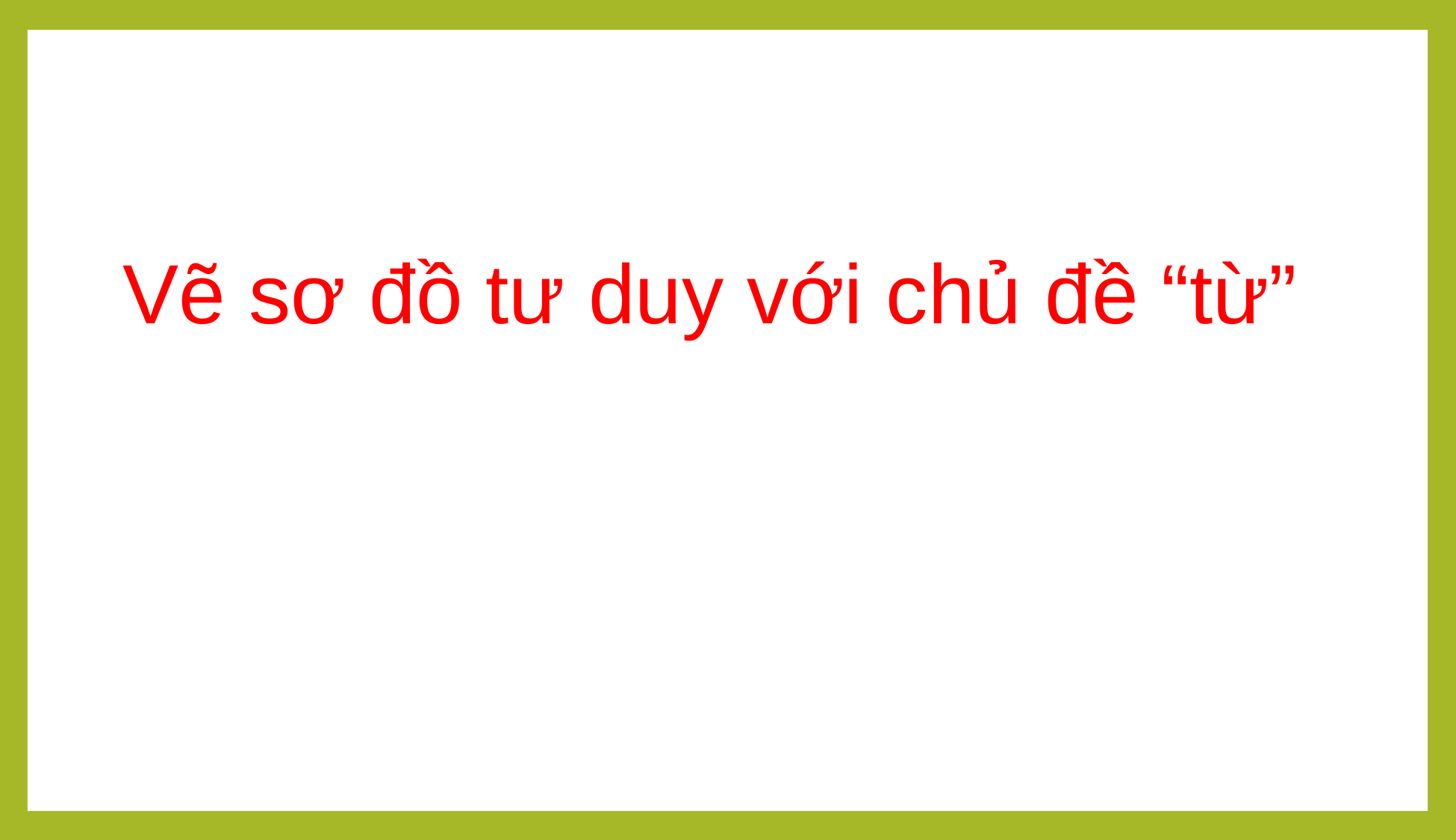

Vẽ sơ đồ tư duy với chủ đề “từ”